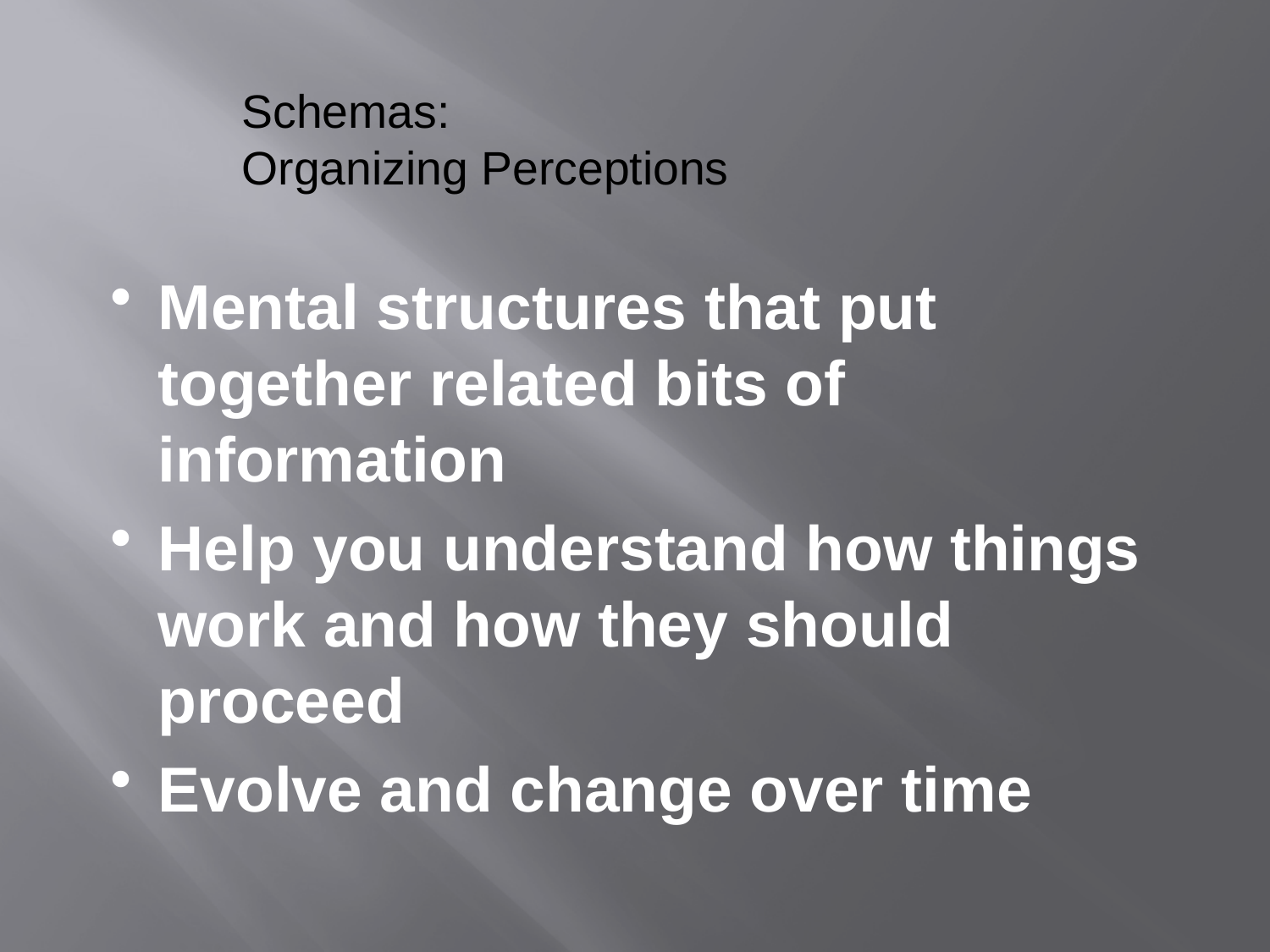

# Schemas: Organizing Perceptions

Mental structures that put together related bits of information
Help you understand how things work and how they should proceed
Evolve and change over time